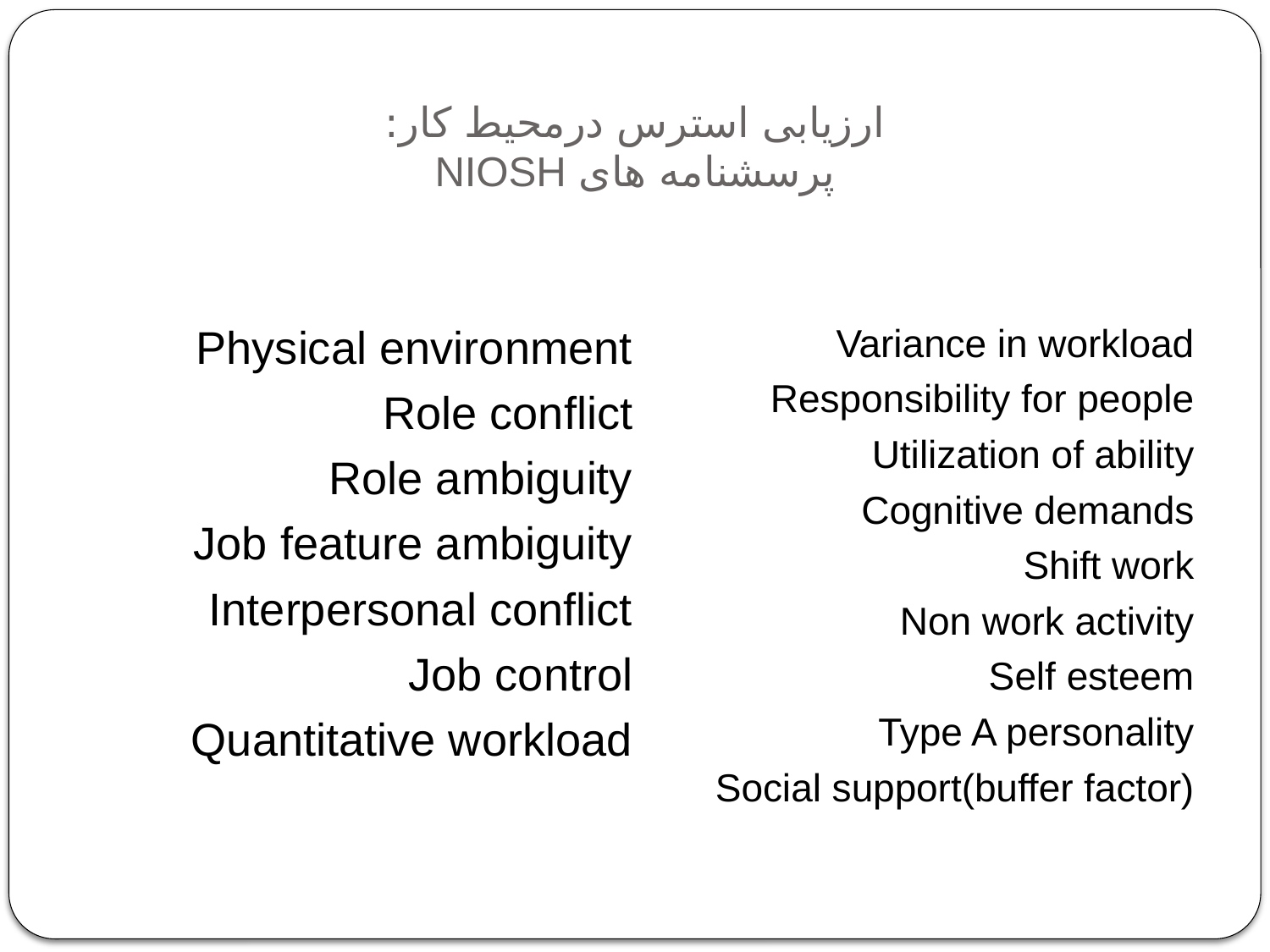

# ارزیابی استرس درمحیط کار: پرسشنامه های NIOSH
Physical environment
Role conflict
Role ambiguity
Job feature ambiguity
Interpersonal conflict
Job control
Quantitative workload

Variance in workload
Responsibility for people
Utilization of ability
Cognitive demands
Shift work
Non work activity
Self esteem
Type A personality
Social support(buffer factor)